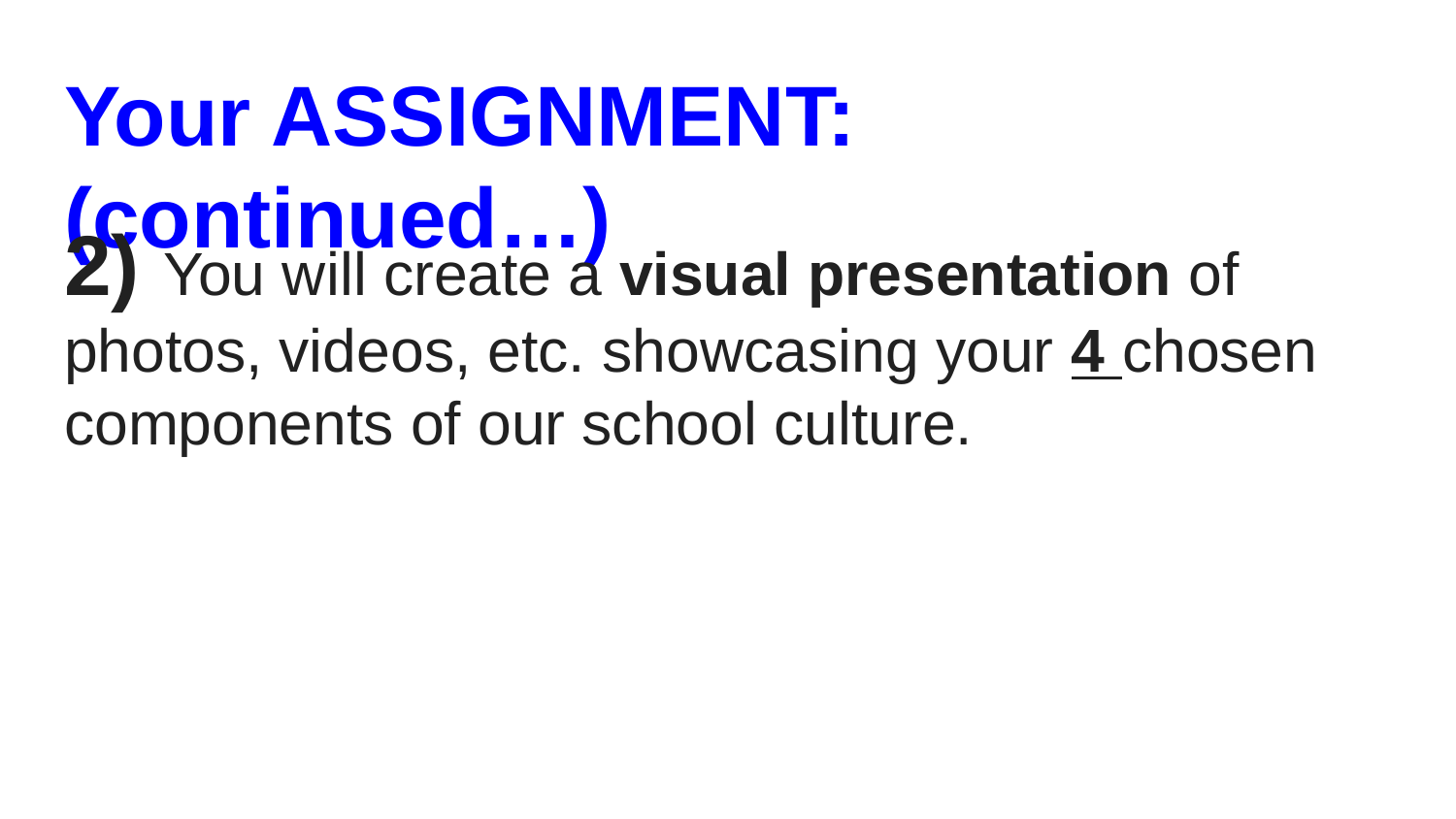

# Your ASSIGNMENT: (continued…)
2) You will create a visual presentation of photos, videos, etc. showcasing your 4 chosen components of our school culture.